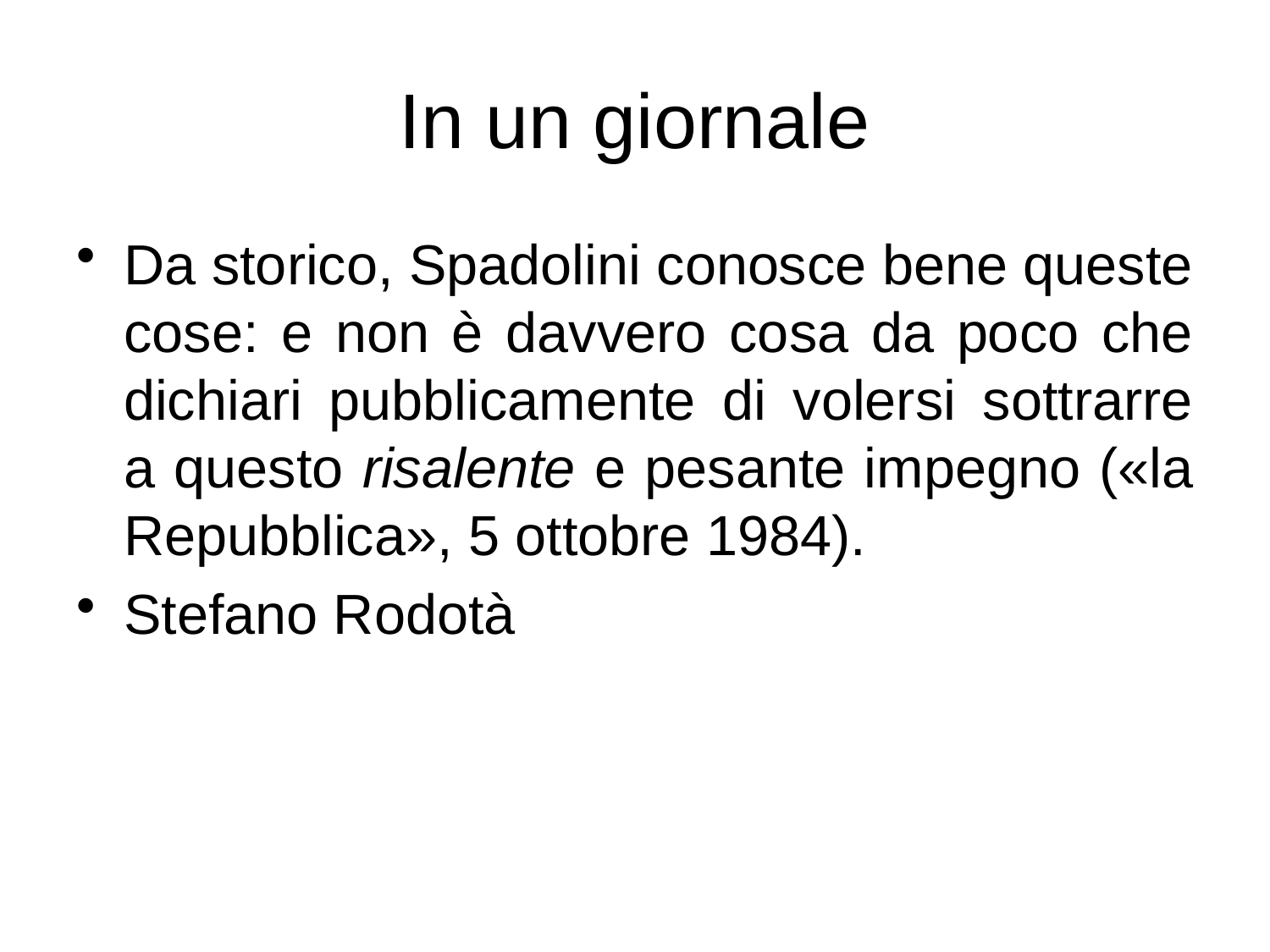

# In un giornale
Da storico, Spadolini conosce bene queste cose: e non è davvero cosa da poco che dichiari pubblicamente di volersi sottrarre a questo risalente e pesante impegno («la Repubblica», 5 ottobre 1984).
Stefano Rodotà